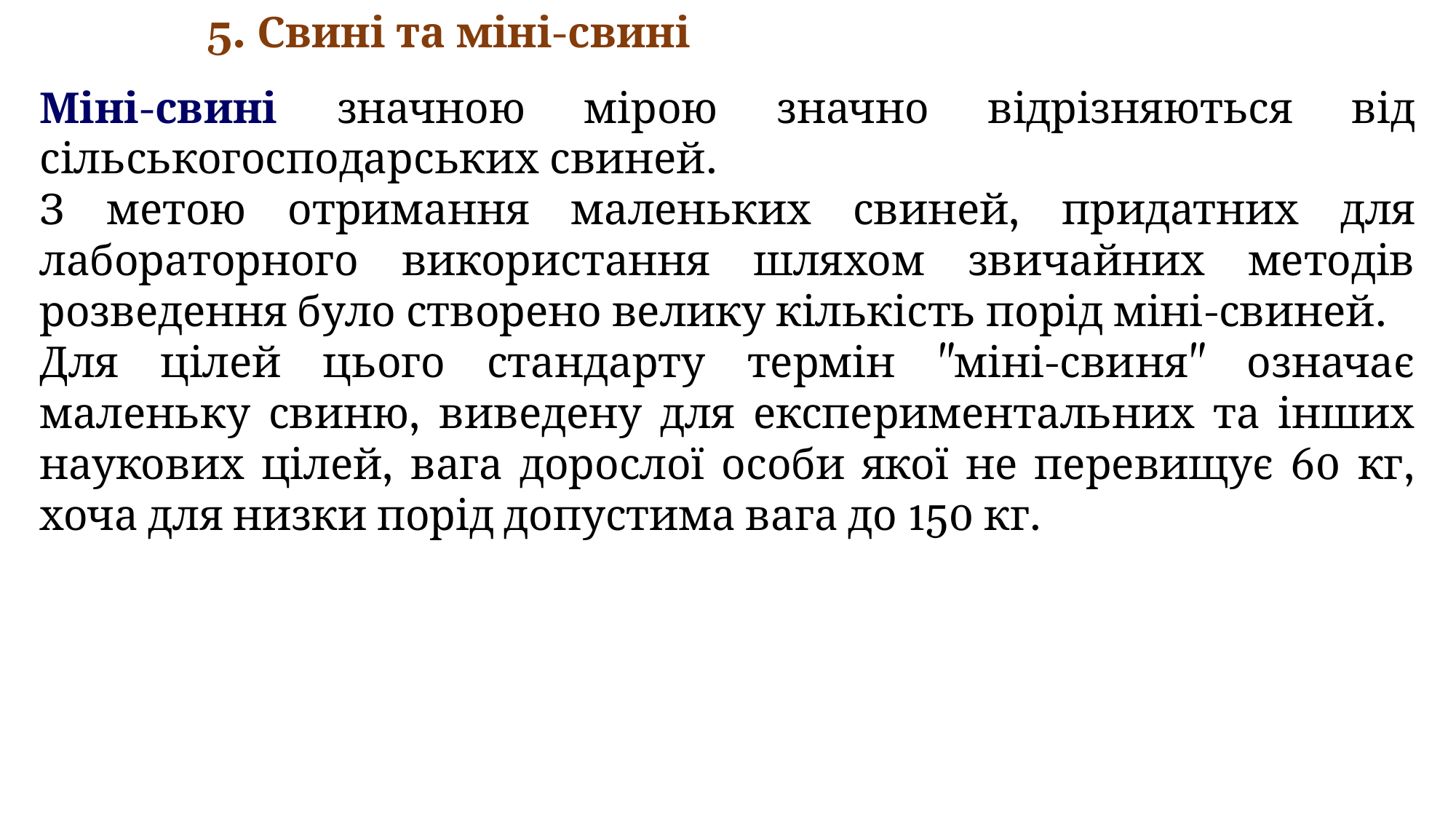

5. Свині та міні-свині
Міні-свині значною мірою значно відрізняються від сільськогосподарських свиней.
З метою отримання маленьких свиней, придатних для лабораторного використання шляхом звичайних методів розведення було створено велику кількість порід міні-свиней.
Для цілей цього стандарту термін "міні-свиня" означає маленьку свиню, виведену для експериментальних та інших наукових цілей, вага дорослої особи якої не перевищує 60 кг, хоча для низки порід допустима вага до 150 кг.